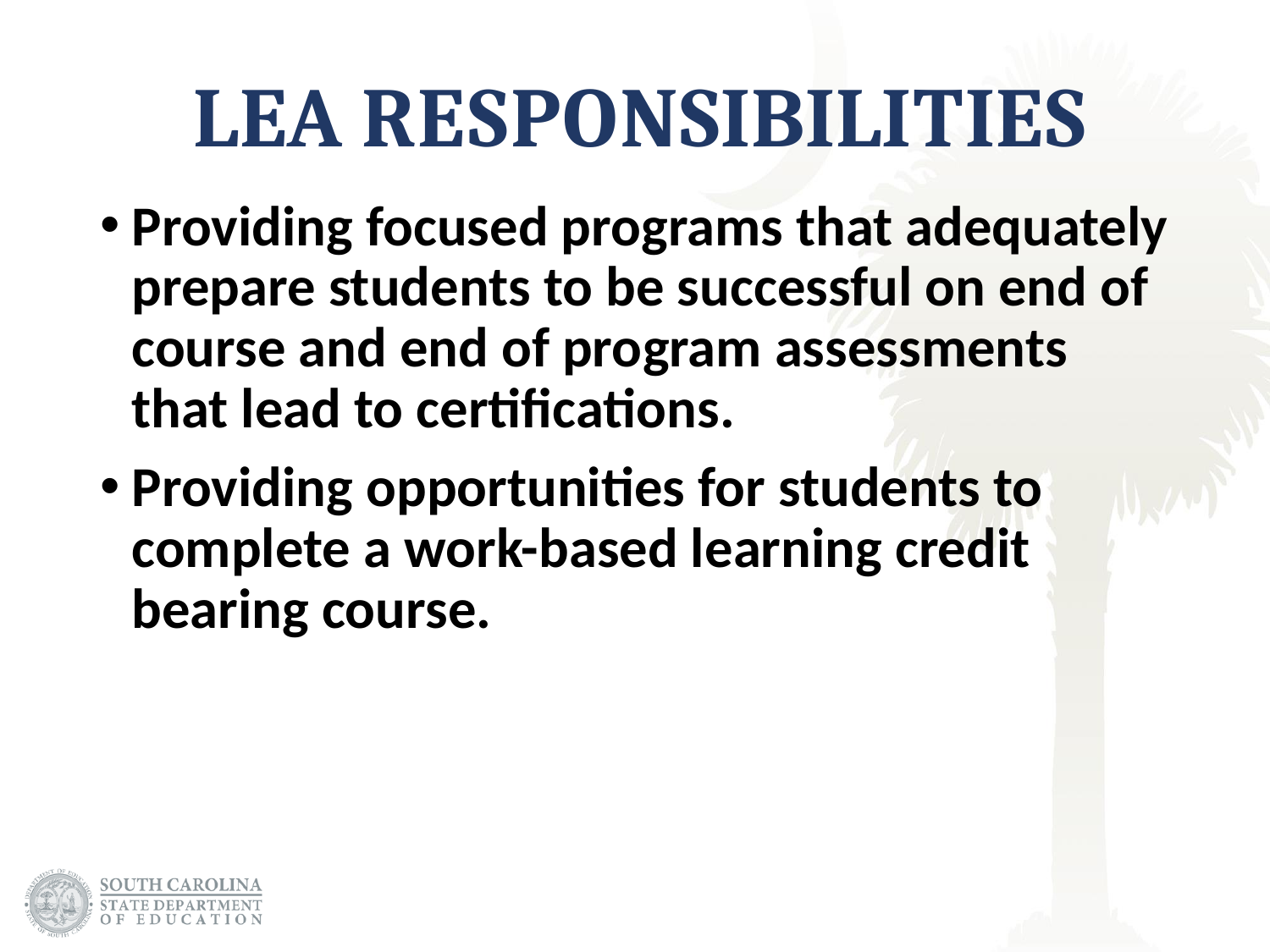

# LEA Responsibilities
Providing focused programs that adequately prepare students to be successful on end of course and end of program assessments that lead to certifications.
Providing opportunities for students to complete a work-based learning credit bearing course.